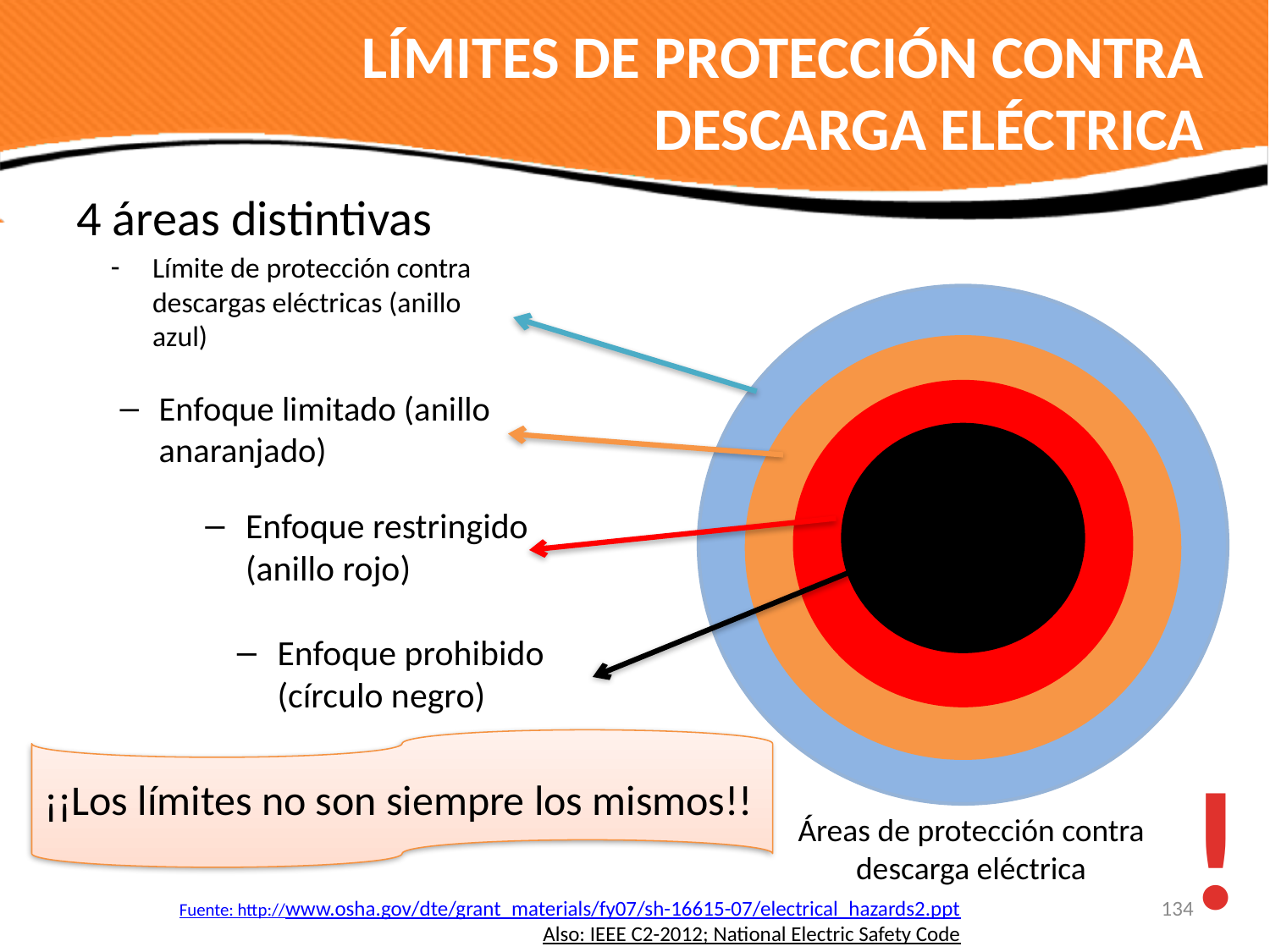

# LÍMITES DE PROTECCIÓN CONTRA DESCARGA ELÉCTRICA
4 áreas distintivas
Límite de protección contra descargas eléctricas (anillo azul)

Enfoque limitado (anillo anaranjado)

Enfoque restringido (anillo rojo)
Enfoque prohibido (círculo negro)
¡¡Los límites no son siempre los mismos!!
!

Áreas de protección contra descarga eléctrica
134
Fuente: http://www.osha.gov/dte/grant_materials/fy07/sh-16615-07/electrical_hazards2.ppt
Also: IEEE C2-2012; National Electric Safety Code